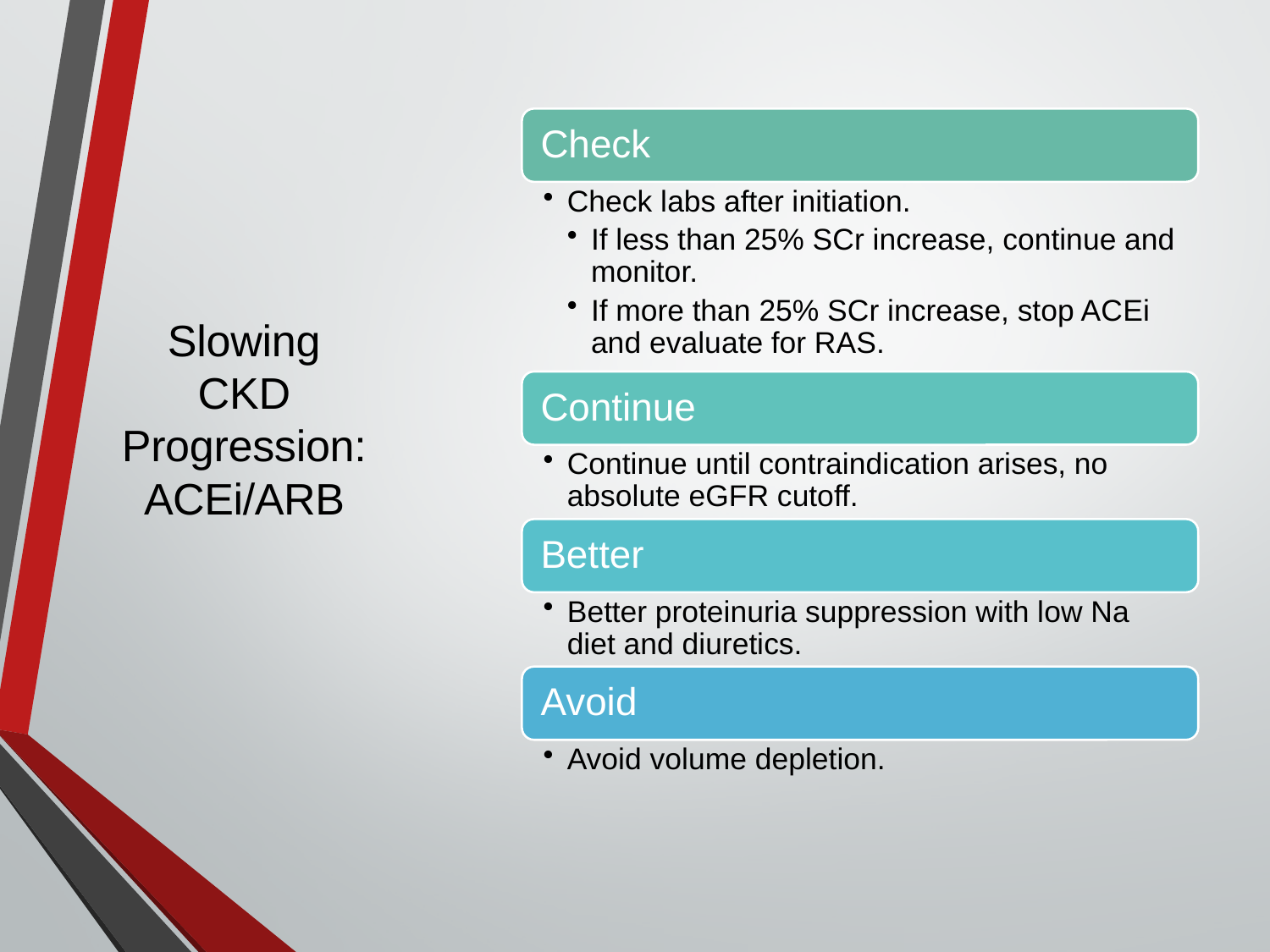

# Slowing CKD Progression: ACEi/ARB
Check
Check labs after initiation.
If less than 25% SCr increase, continue and monitor.
If more than 25% SCr increase, stop ACEi and evaluate for RAS.
Continue
Continue until contraindication arises, no absolute eGFR cutoff.
Better
Better proteinuria suppression with low Na diet and diuretics.
Avoid
Avoid volume depletion.